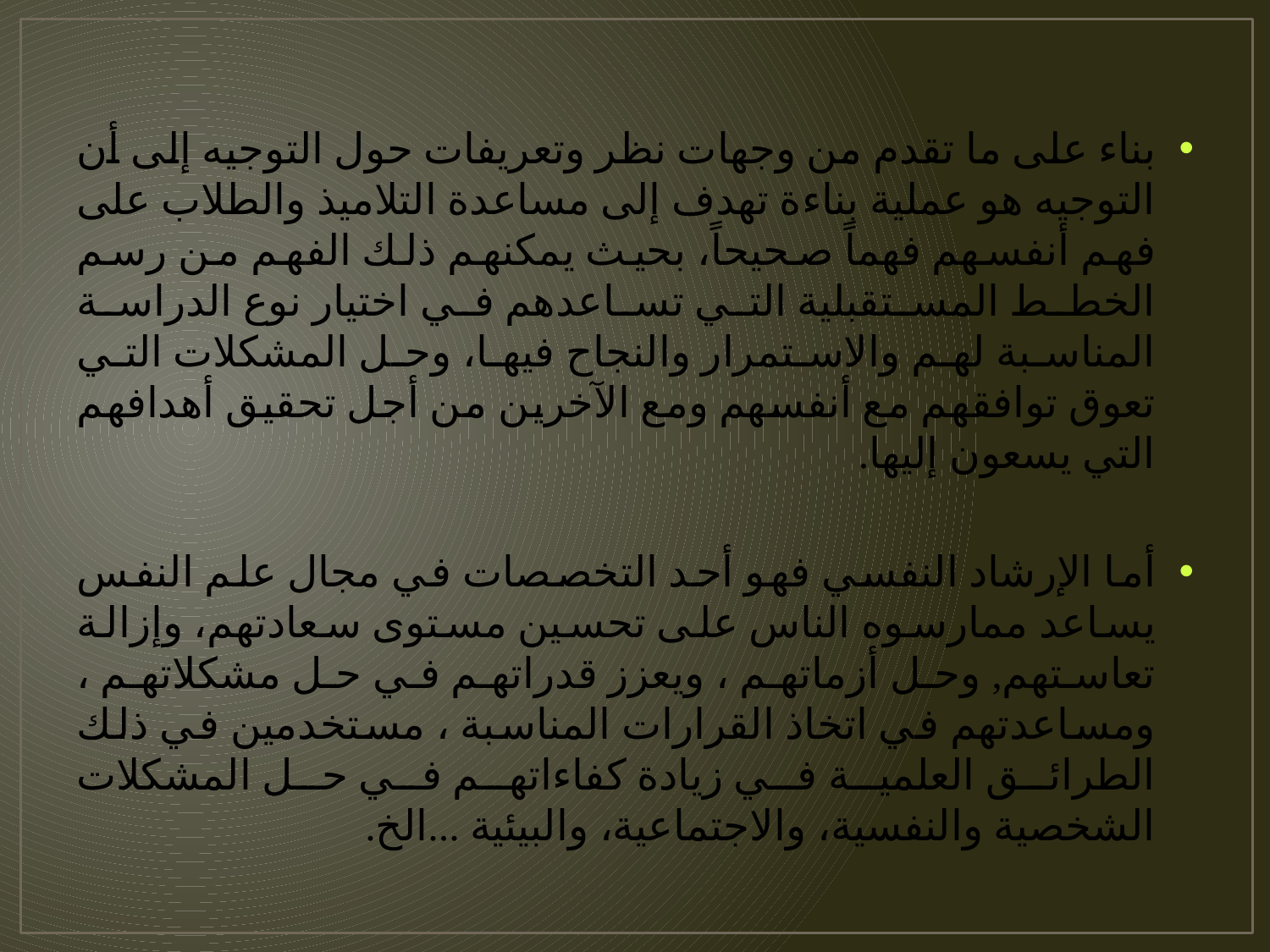

بناء على ما تقدم من وجهات نظر وتعريفات حول التوجيه إلى أن التوجيه هو عملية بناءة تهدف إلى مساعدة التلاميذ والطلاب على فهم أنفسهم فهماً صحيحاً، بحيث يمكنهم ذلك الفهم من رسم الخطط المستقبلية التي تساعدهم في اختيار نوع الدراسة المناسبة لهم والاستمرار والنجاح فيها، وحل المشكلات التي تعوق توافقهم مع أنفسهم ومع الآخرين من أجل تحقيق أهدافهم التي يسعون إليها.

أما الإرشاد النفسي فهو أحد التخصصات في مجال علم النفس يساعد ممارسوه الناس على تحسين مستوى سعادتهم، وإزالة تعاستهم, وحل أزماتهم ، ويعزز قدراتهم في حل مشكلاتهم ، ومساعدتهم في اتخاذ القرارات المناسبة ، مستخدمين في ذلك الطرائق العلمية في زيادة كفاءاتهم في حل المشكلات الشخصية والنفسية، والاجتماعية، والبيئية ...الخ.